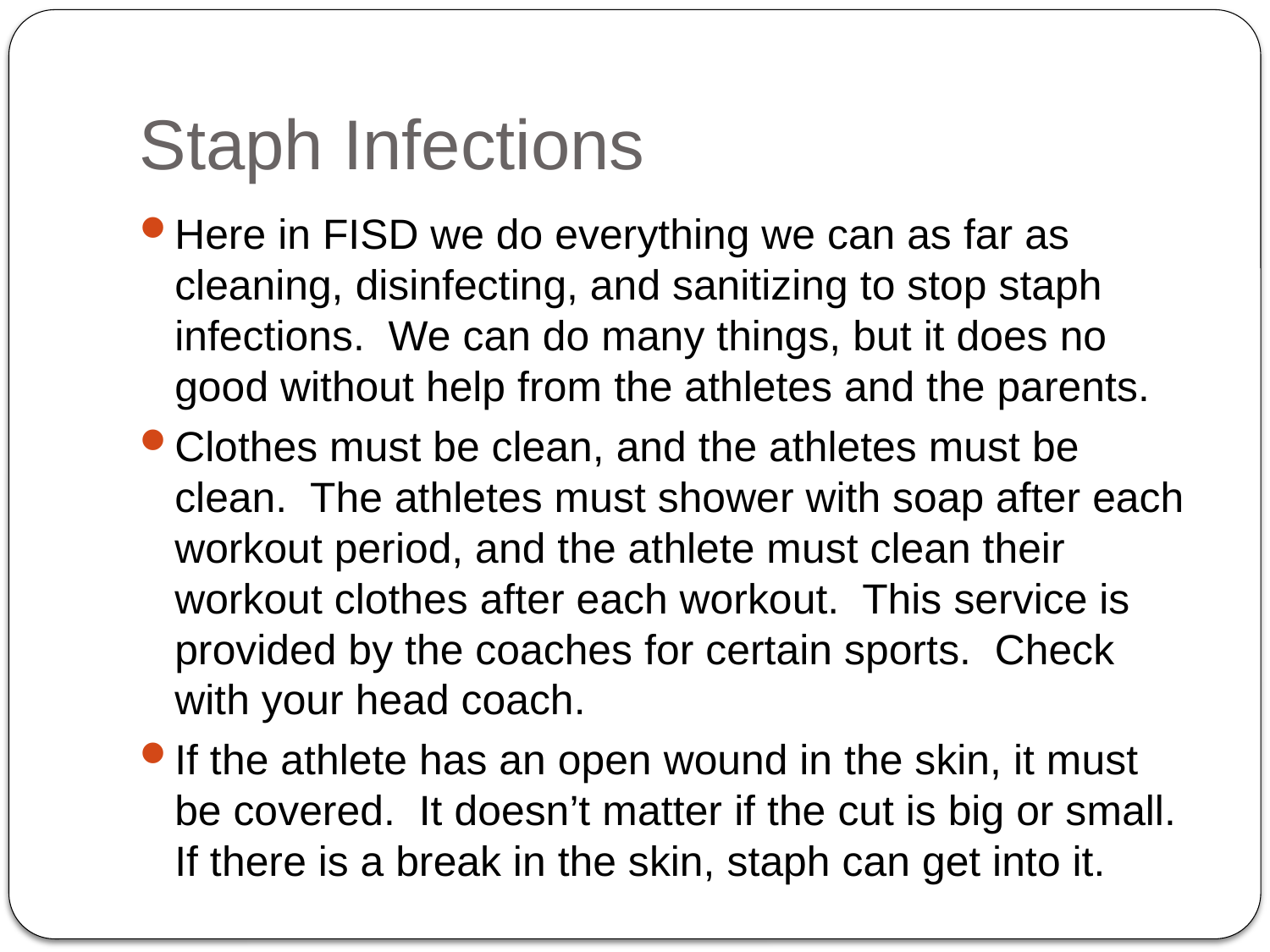

# Staph Infections
Here in FISD we do everything we can as far as cleaning, disinfecting, and sanitizing to stop staph infections.  We can do many things, but it does no good without help from the athletes and the parents.
Clothes must be clean, and the athletes must be clean.  The athletes must shower with soap after each workout period, and the athlete must clean their workout clothes after each workout.  This service is provided by the coaches for certain sports.  Check with your head coach.
If the athlete has an open wound in the skin, it must be covered.  It doesn’t matter if the cut is big or small.  If there is a break in the skin, staph can get into it.